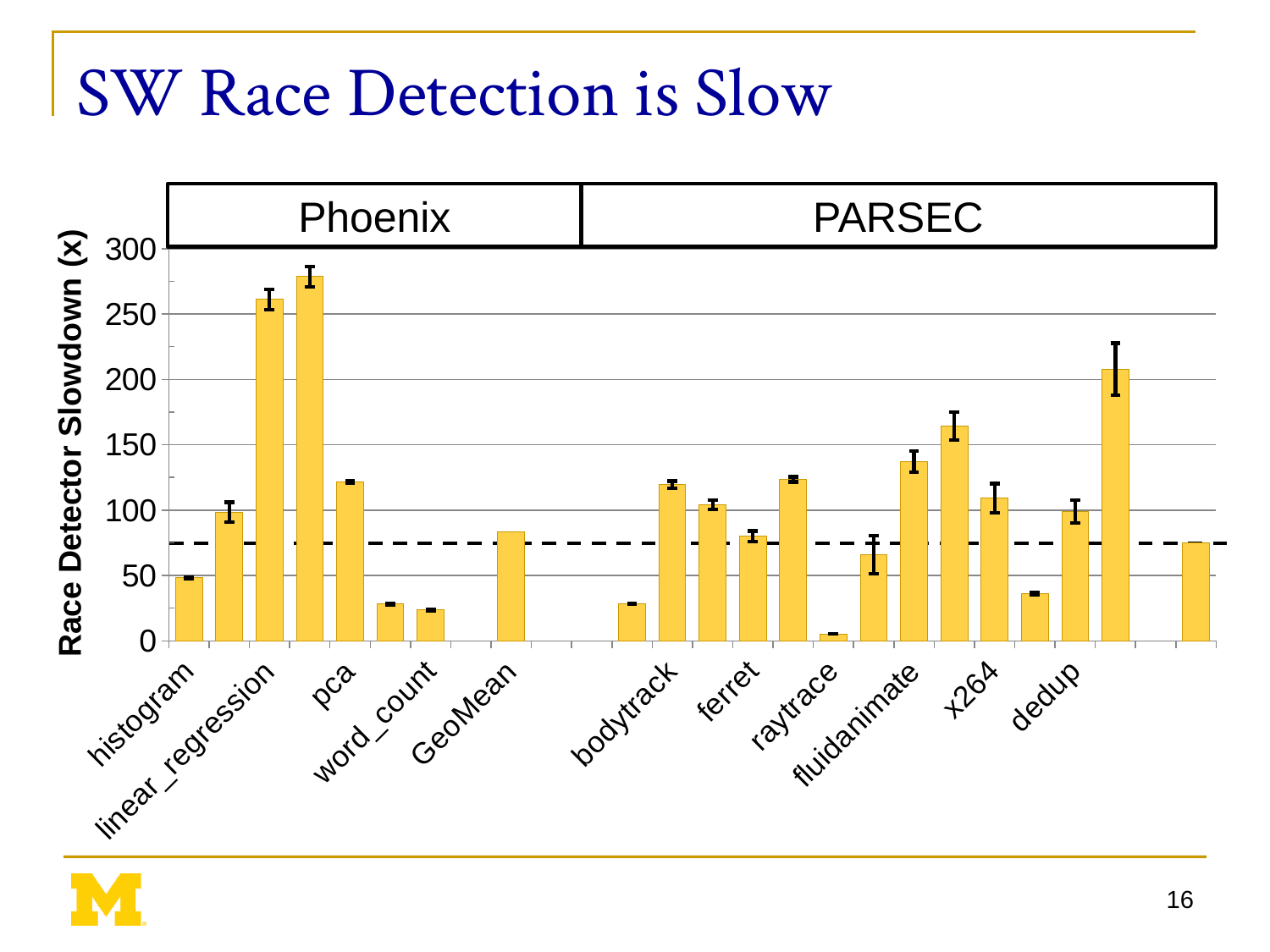

# SW Race Detection is Slow
PARSEC
Phoenix

### Chart

| Category |  |
|---|---|
| histogram | 48.1482558139535 |
| kmeans | 98.42911877394634 |
| linear_regression | 261.2095808383234 |
| matrix_multiply | 278.4873708381171 |
| pca | 121.33272394881169 |
| string_match | 28.040293040293033 |
| word_count | 23.54994686503719 |
|  | None |
| GeoMean | 83.21056211764562 |
|  | None |
|  | None |
| blackscholes | 28.464999999999996 |
| bodytrack | 119.35297105129507 |
| facesim | 103.96866410115447 |
| ferret | 80.05871886120994 |
| freqmine | 123.4686499181553 |
| raytrace | 5.3480959097320175 |
| swaptions | 65.9072164948454 |
| fluidanimate | 137.16427104722794 |
| vips | 164.4939046915404 |
| x264 | 109.12324929971986 |
| canneal | 36.27911142959513 |
| dedup | 99.12972281449889 |
| streamcluster | 207.88528428093647 |
|  | None |
| GeoMean | 74.72605553996425 |
16